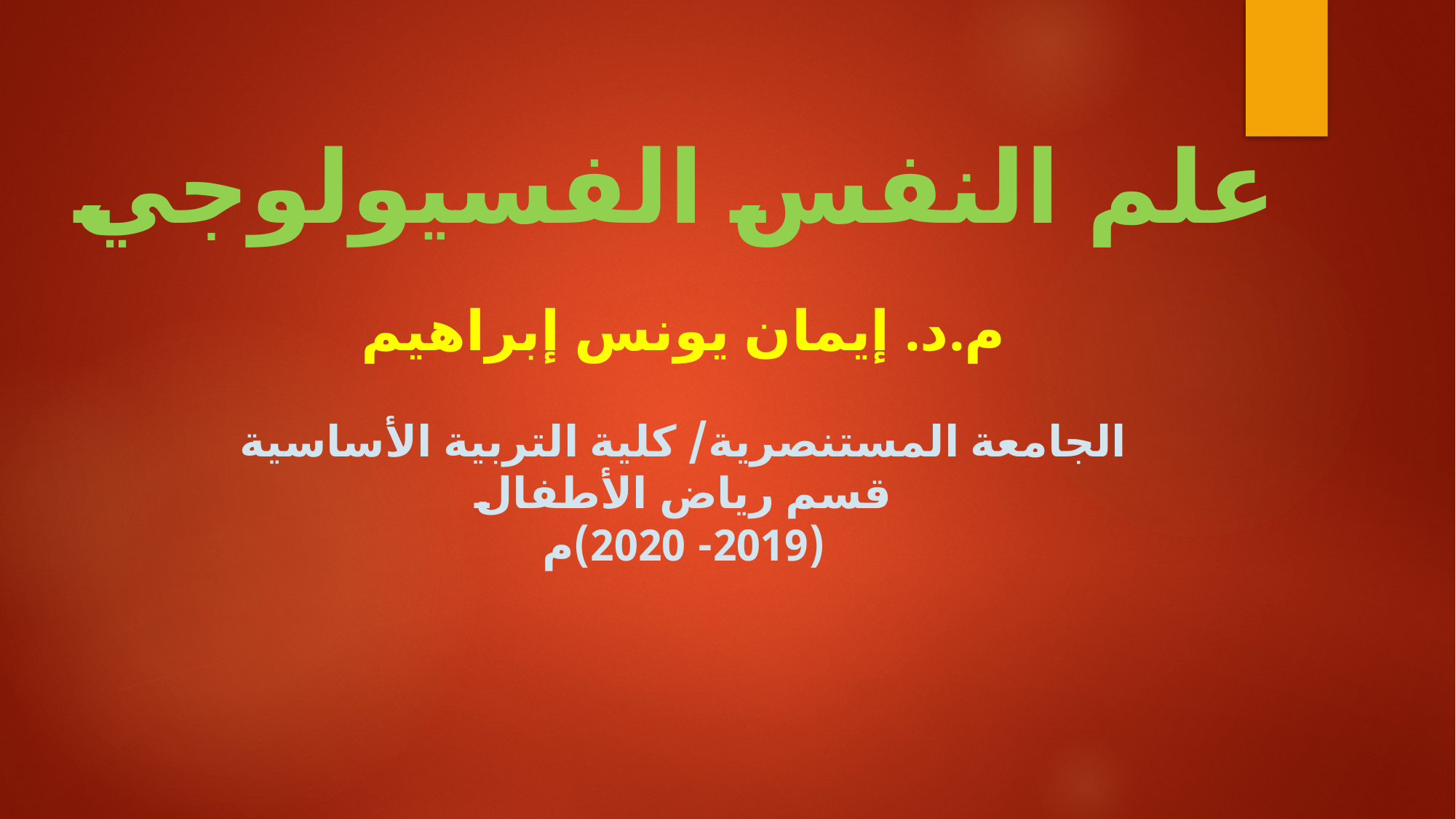

# علم النفس الفسيولوجي م.د. إيمان يونس إبراهيم الجامعة المستنصرية/ كلية التربية الأساسية قسم رياض الأطفال (2019- 2020)م